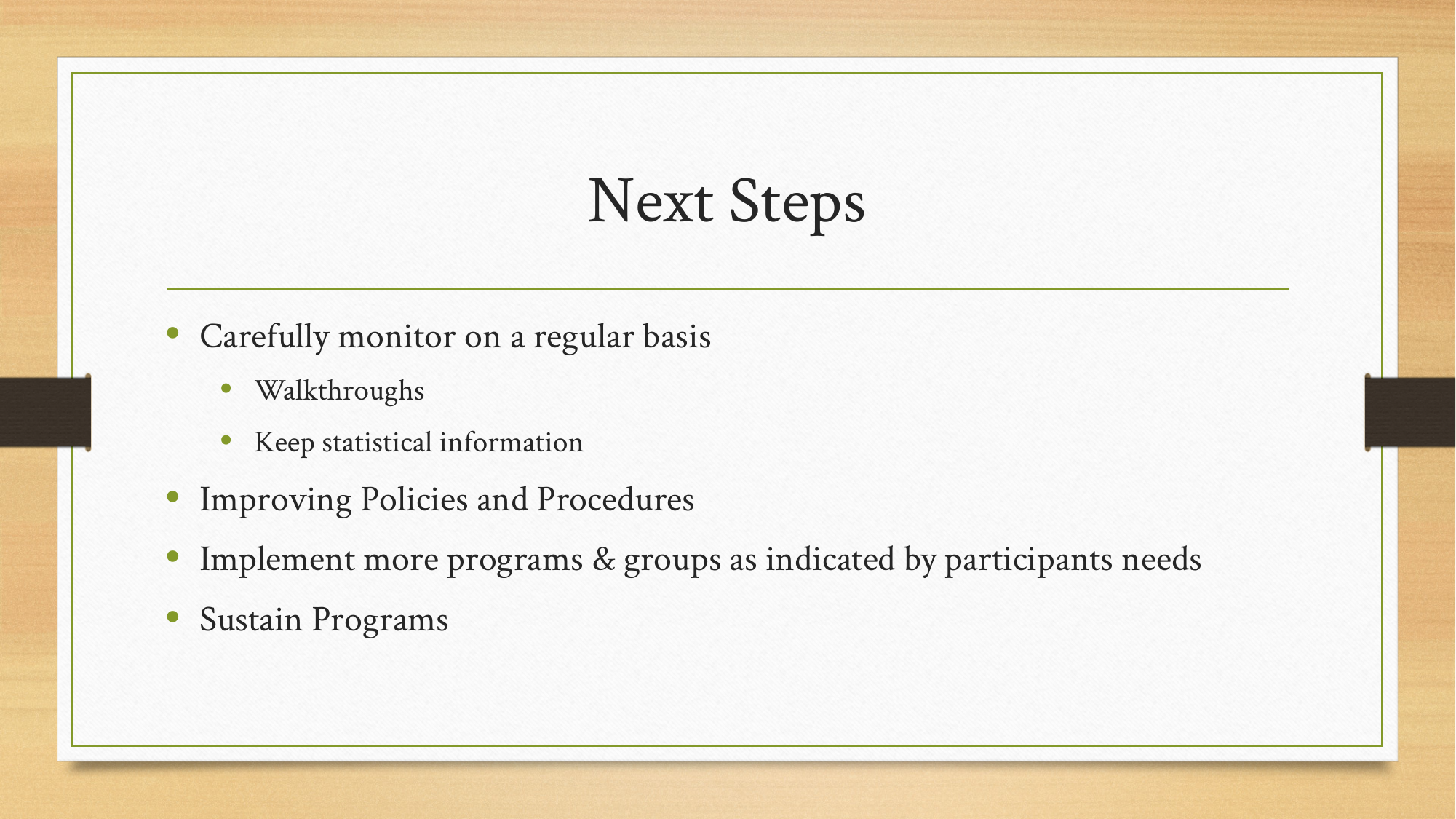

# Next Steps
Carefully monitor on a regular basis
Walkthroughs
Keep statistical information
Improving Policies and Procedures
Implement more programs & groups as indicated by participants needs
Sustain Programs